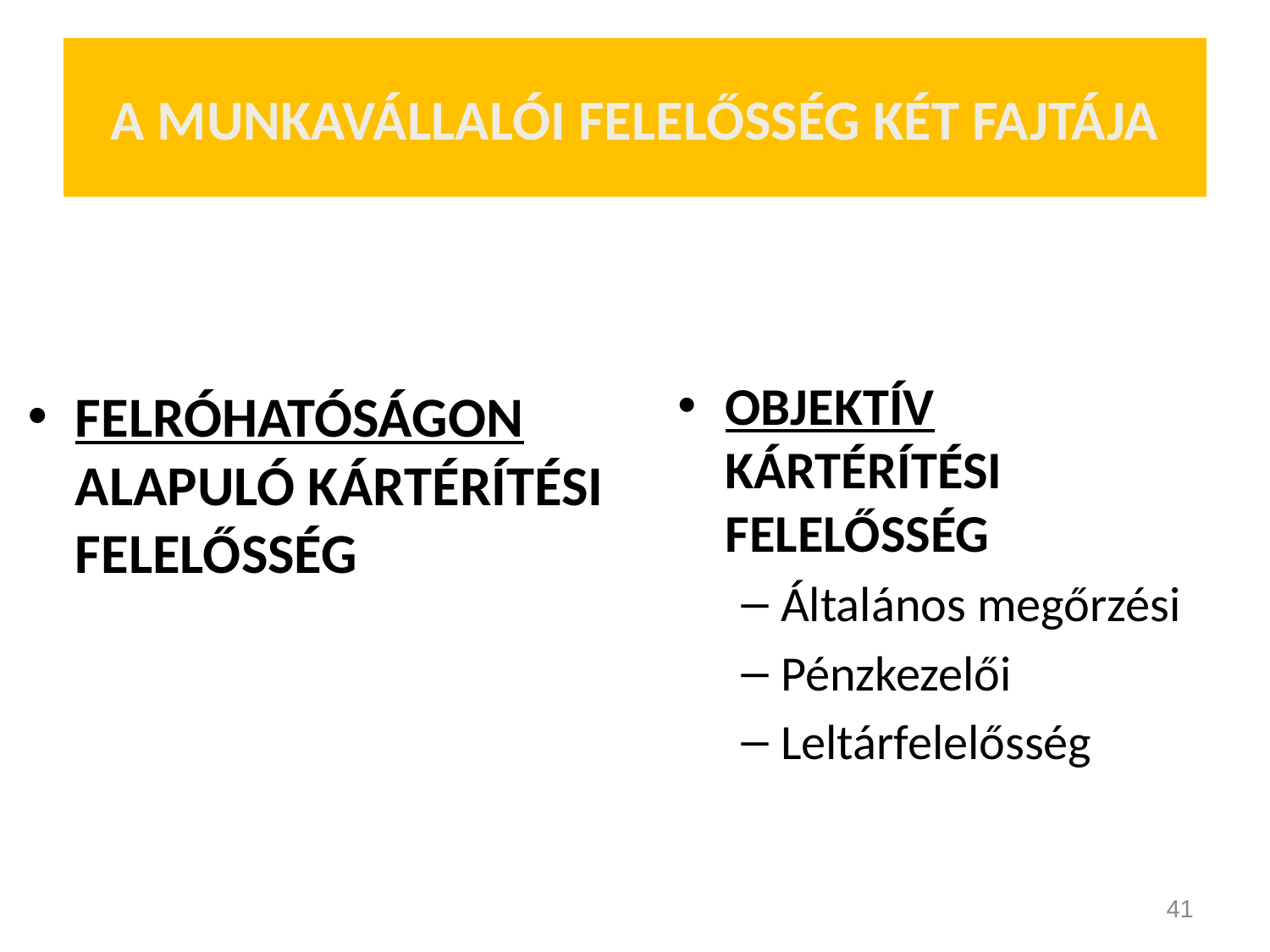

A MUNKAVÁLLALÓI FELELŐSSÉG KÉT FAJTÁJA
OBJEKTÍV KÁRTÉRÍTÉSI FELELŐSSÉG
Általános megőrzési
Pénzkezelői
Leltárfelelősség
FELRÓHATÓSÁGON ALAPULÓ KÁRTÉRÍTÉSI FELELŐSSÉG
41